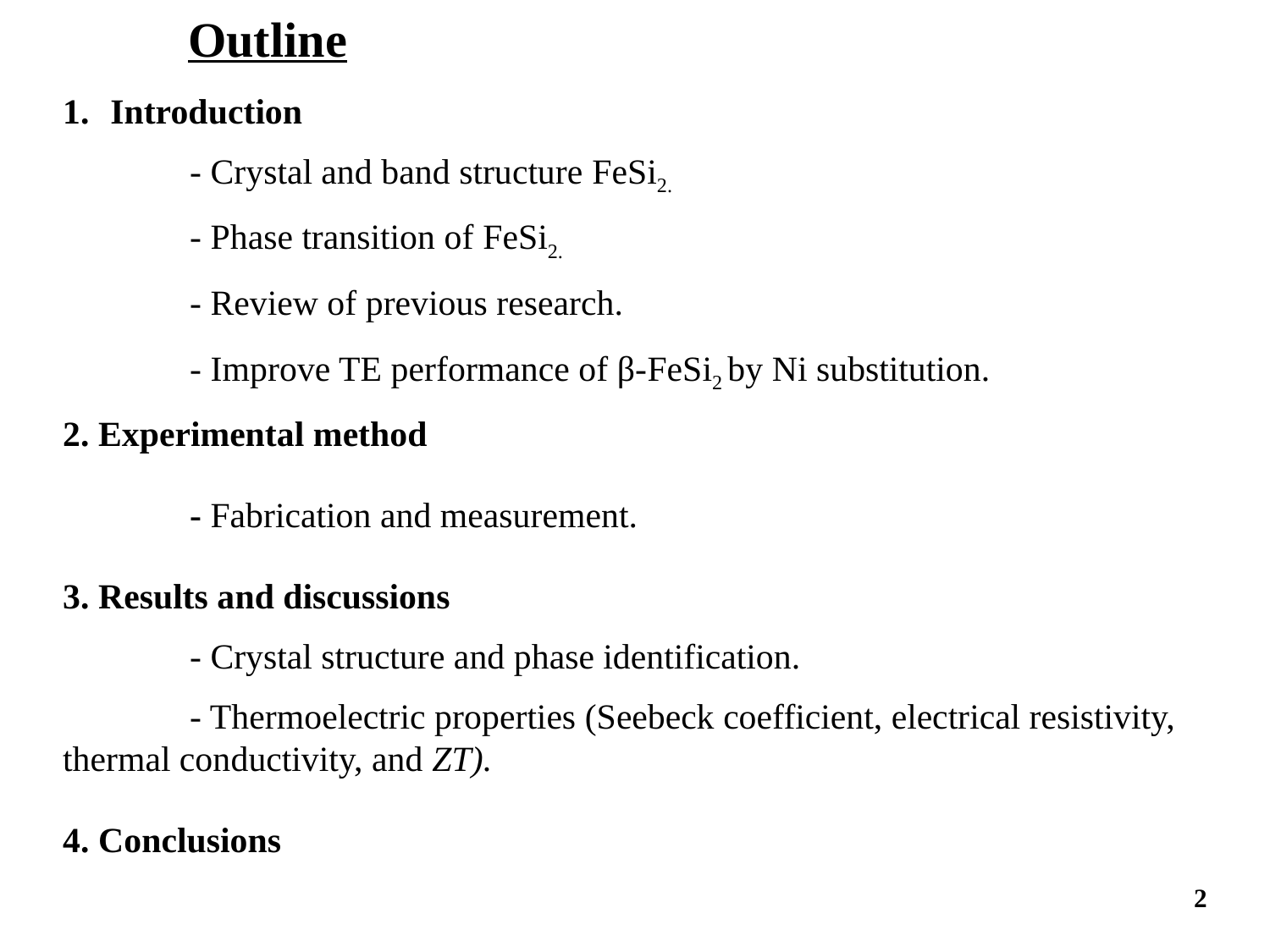

# Outline
Introduction
	- Crystal and band structure FeSi2.
	- Phase transition of FeSi2.
 	- Review of previous research.
	- Improve TE performance of β-FeSi2 by Ni substitution.
2. Experimental method
	- Fabrication and measurement.
3. Results and discussions
	- Crystal structure and phase identification.
	- Thermoelectric properties (Seebeck coefficient, electrical resistivity, thermal conductivity, and ZT).
4. Conclusions

2